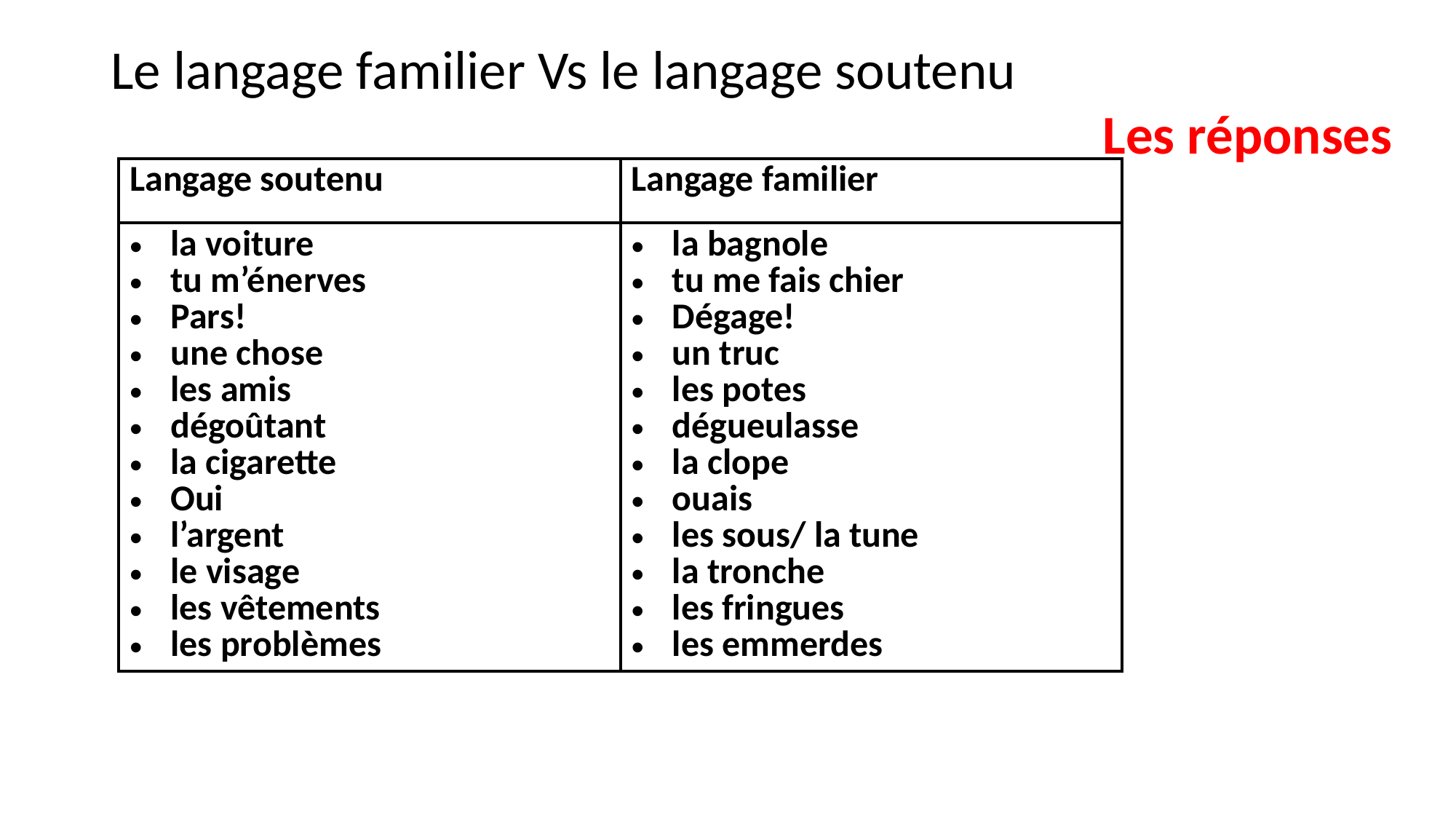

# Le langage familier Vs le langage soutenu
Les réponses
| Langage soutenu | Langage familier |
| --- | --- |
| la voiture tu m’énerves Pars! une chose les amis dégoûtant la cigarette Oui l’argent le visage les vêtements les problèmes | la bagnole tu me fais chier Dégage! un truc les potes dégueulasse la clope ouais les sous/ la tune la tronche les fringues les emmerdes |